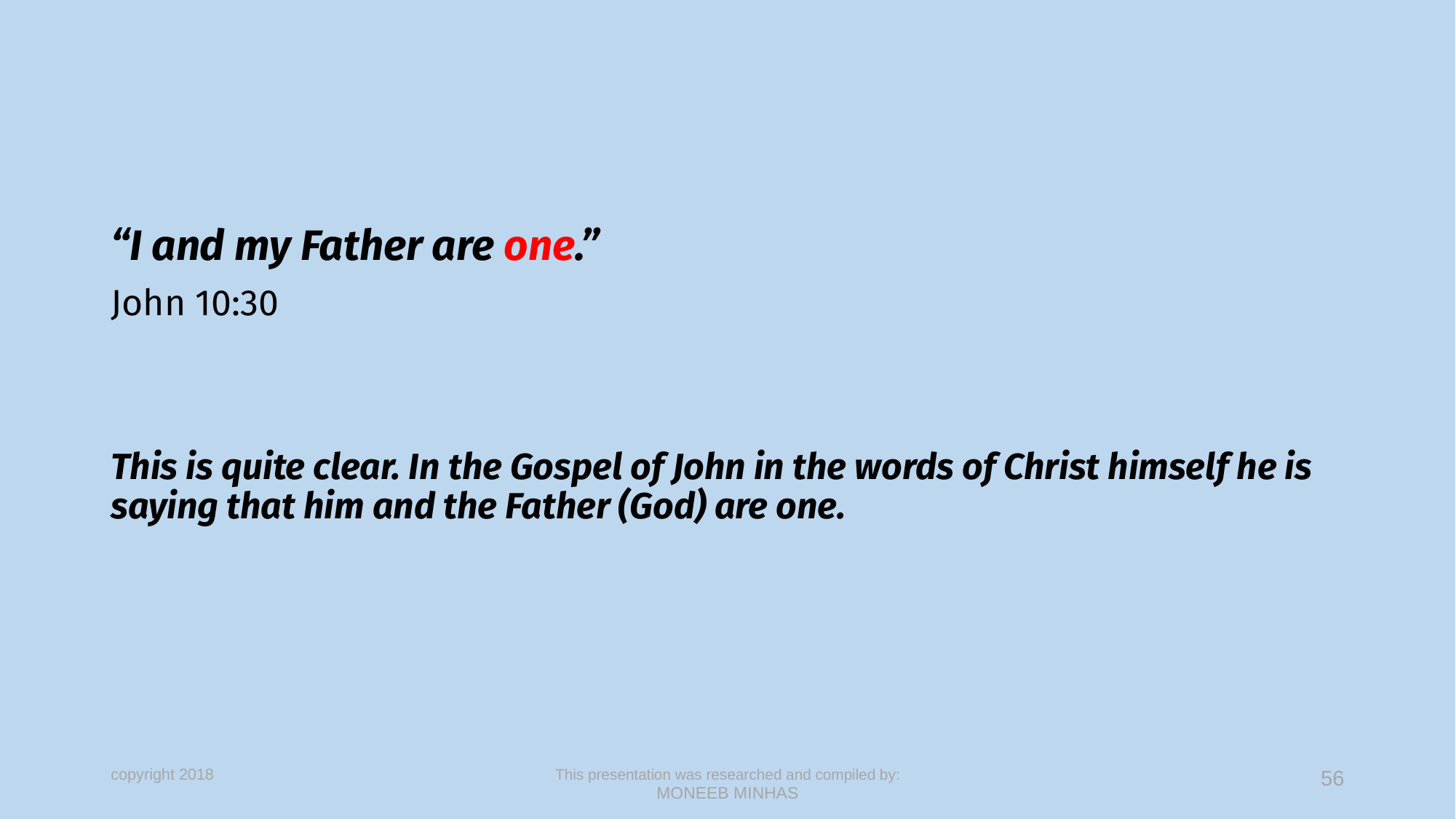

#
“I and my Father are one.”
John 10:30

This is quite clear. In the Gospel of John in the words of Christ himself he is saying that him and the Father (God) are one.
copyright 2018
This presentation was researched and compiled by:
MONEEB MINHAS

56